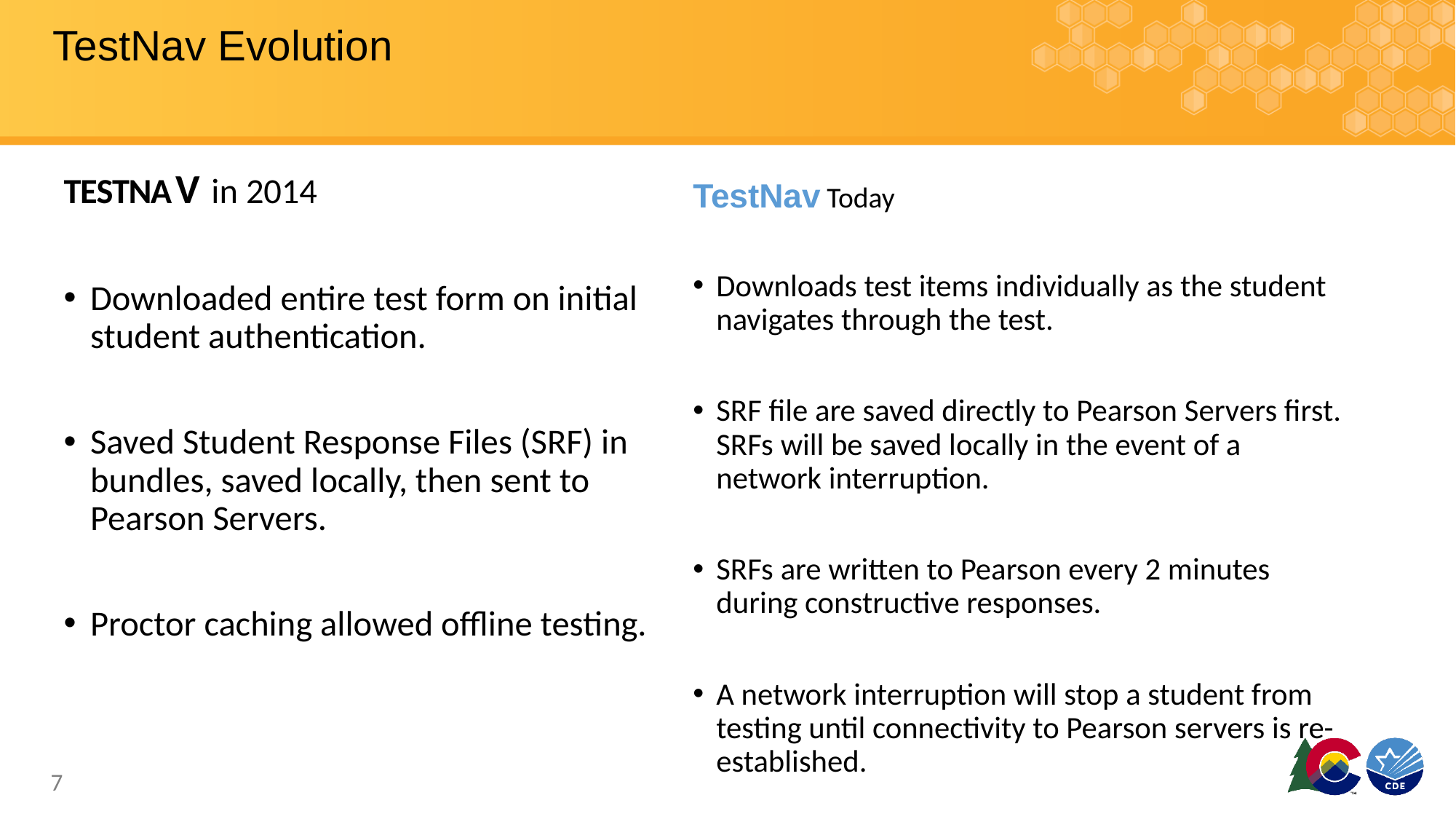

# TestNav Evolution
T E S T N A V  in 2014

Downloaded entire test form on initial student authentication.

Saved Student Response Files (SRF) in bundles, saved locally, then sent to Pearson Servers.

Proctor caching allowed offline testing.
TestNav Today

Downloads test items individually as the student navigates through the test.

SRF file are saved directly to Pearson Servers first. SRFs will be saved locally in the event of a network interruption.

SRFs are written to Pearson every 2 minutes during constructive responses.

A network interruption will stop a student from testing until connectivity to Pearson servers is re-established.
7